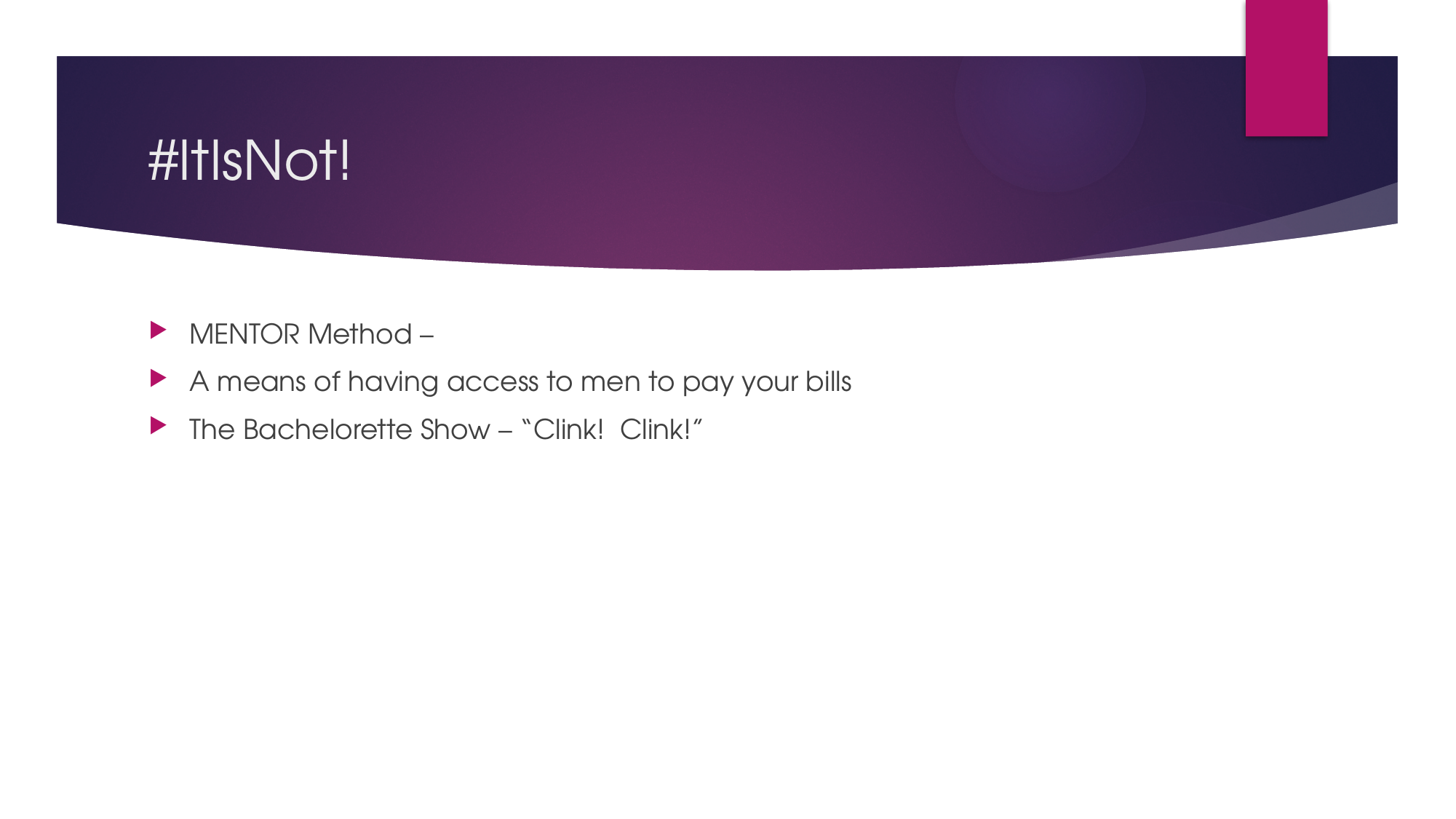

# #ItIsNot!
MENTOR Method –
A means of having access to men to pay your bills
The Bachelorette Show – “Clink!  Clink!”